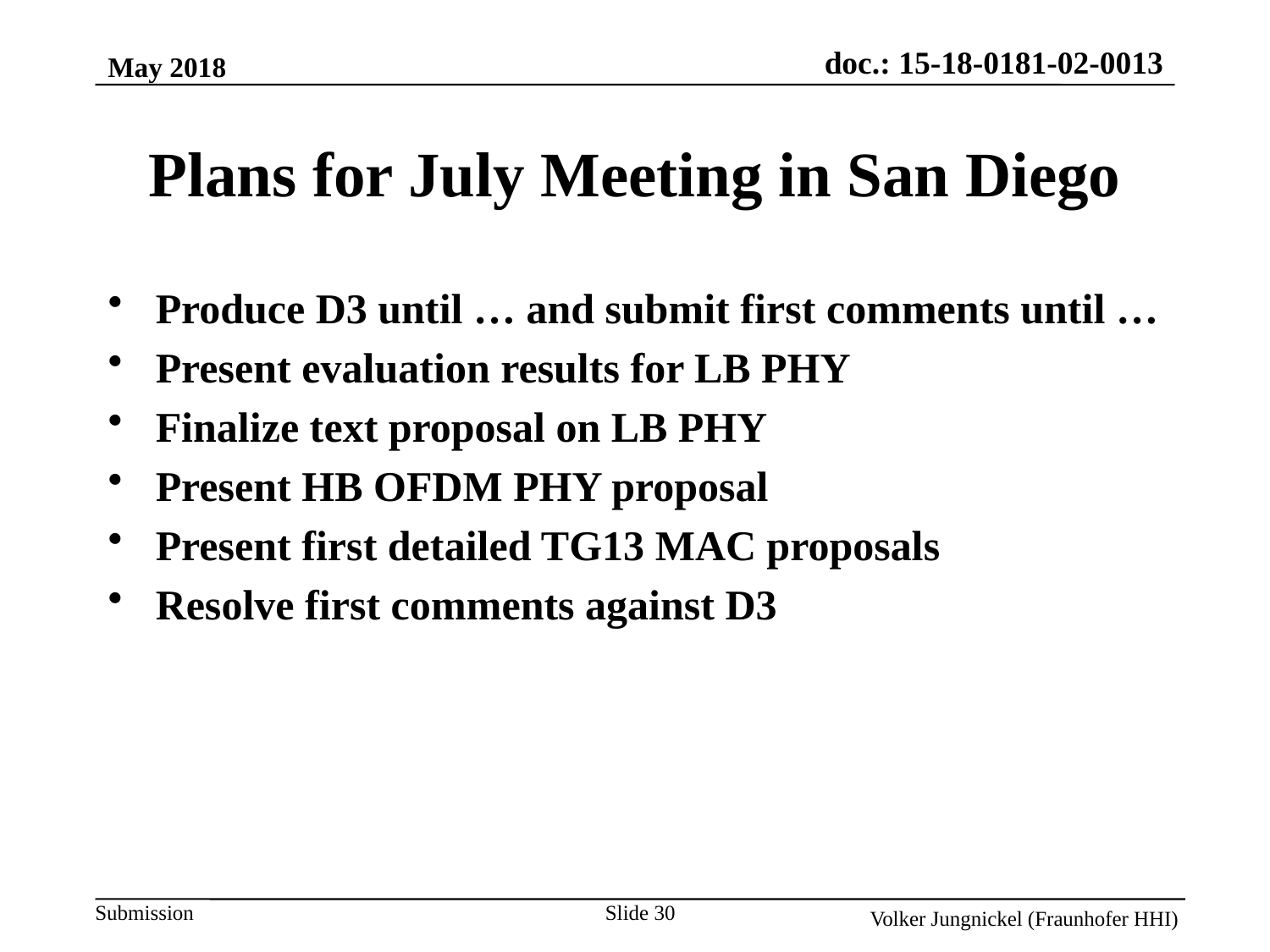

May 2018
Plans for July Meeting in San Diego
Produce D3 until … and submit first comments until …
Present evaluation results for LB PHY
Finalize text proposal on LB PHY
Present HB OFDM PHY proposal
Present first detailed TG13 MAC proposals
Resolve first comments against D3

Slide 30
Volker Jungnickel (Fraunhofer HHI)